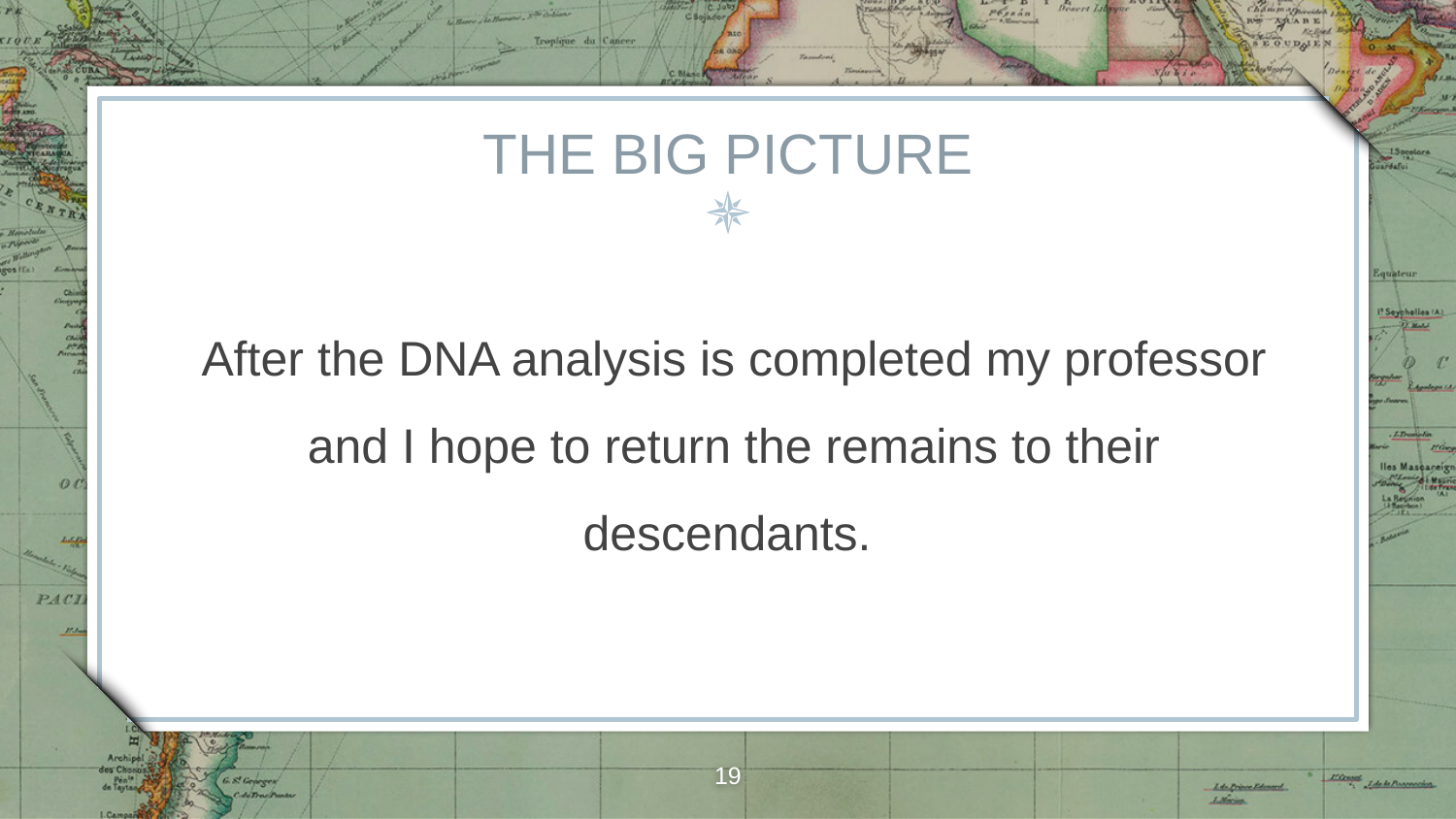

# THE BIG PICTURE
After the DNA analysis is completed my professor and I hope to return the remains to their descendants.

19